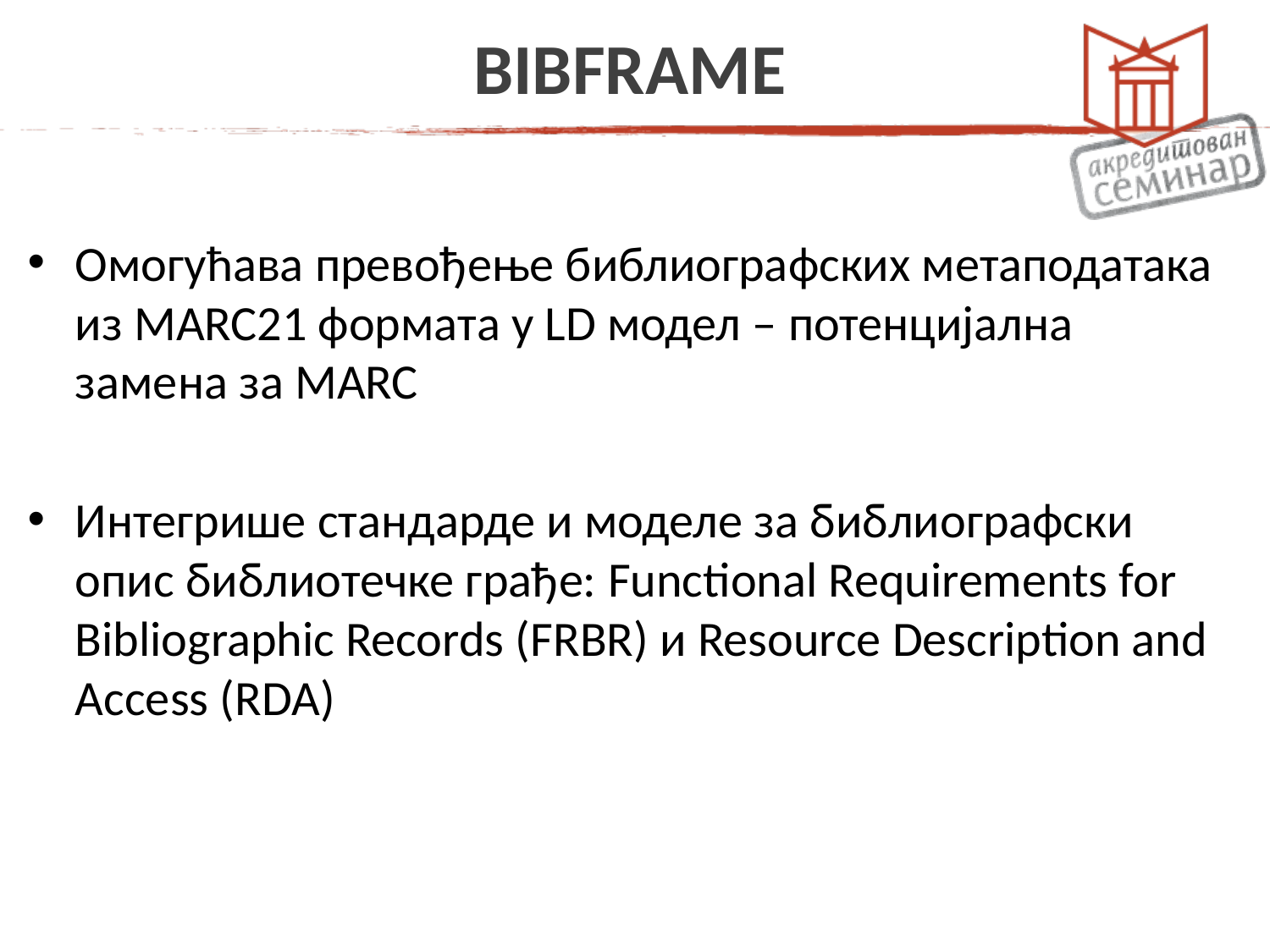

# BIBFRAME

Омогућава превођење библиографских метаподатака из MARC21 формата у LD модел – потенцијална замена за MARC

Интегрише стандарде и моделе за библиографски опис библиотечке грађе: Functional Requirements for Bibliographic Records (FRBR) и Resource Description and Access (RDA)